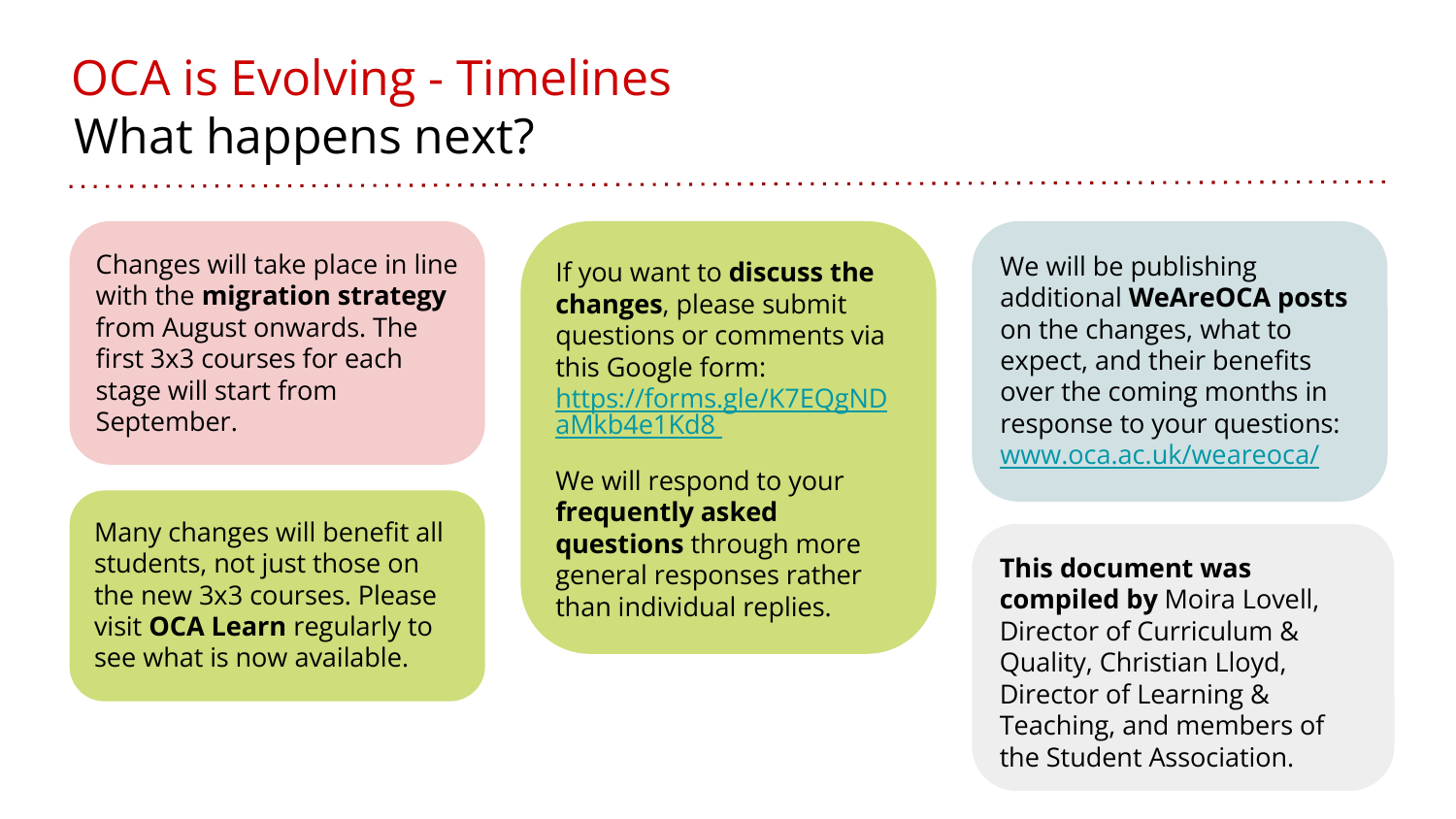

OCA is Evolving - Timelines
What happens next?
Changes will take place in line with the migration strategy from August onwards. The first 3x3 courses for each stage will start from September.

If you want to discuss the changes, please submit questions or comments via this Google form: https://forms.gle/K7EQgNDaMkb4e1Kd8
We will respond to your frequently asked questions through more general responses rather than individual replies.
We will be publishing additional WeAreOCA posts on the changes, what to expect, and their benefits over the coming months in response to your questions: www.oca.ac.uk/weareoca/

Many changes will benefit all students, not just those on the new 3x3 courses. Please visit OCA Learn regularly to see what is now available.

This document was compiled by Moira Lovell, Director of Curriculum & Quality, Christian Lloyd, Director of Learning & Teaching, and members of the Student Association.